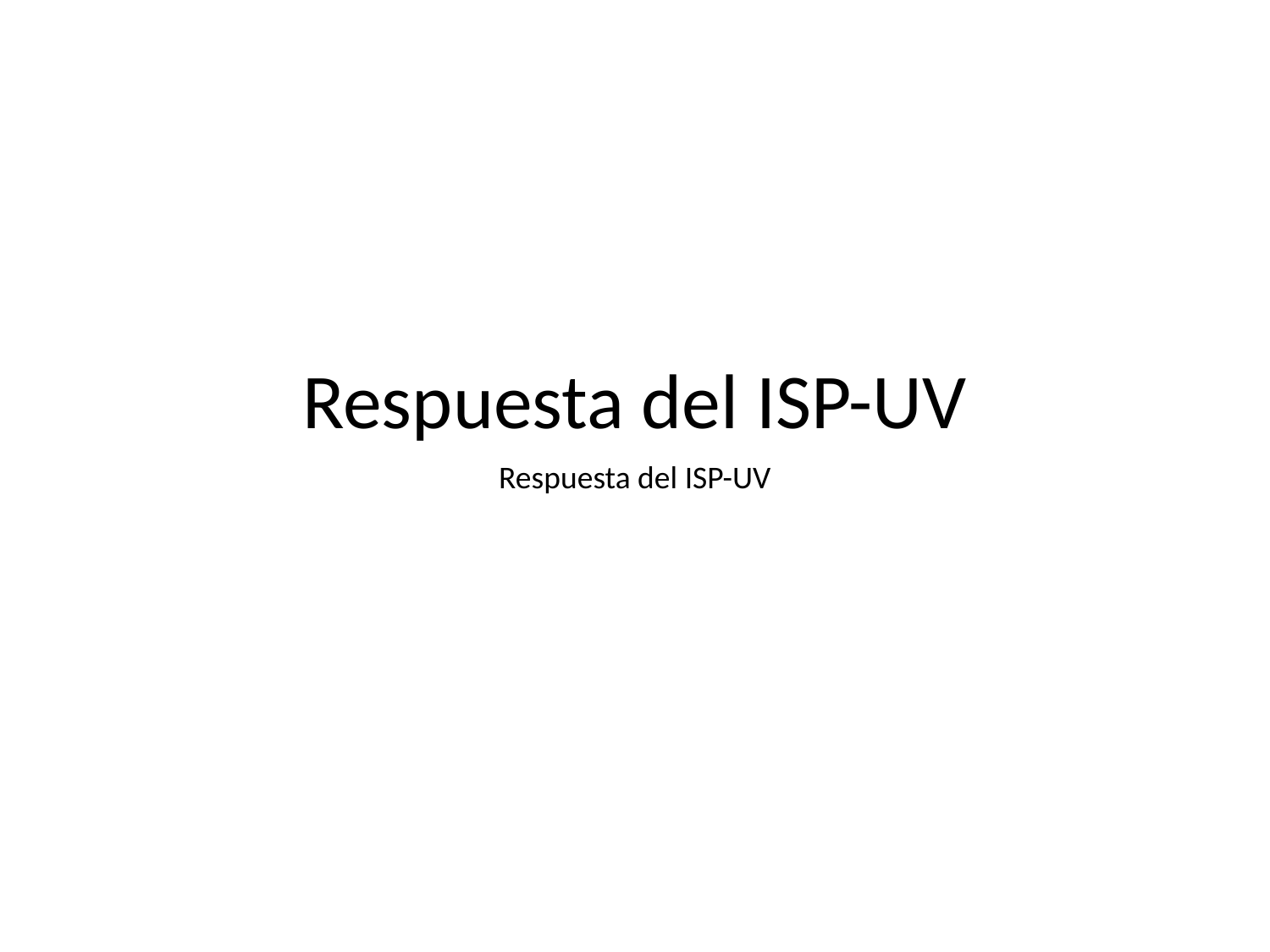

# Respuesta del ISP-UV
Respuesta del ISP-UV